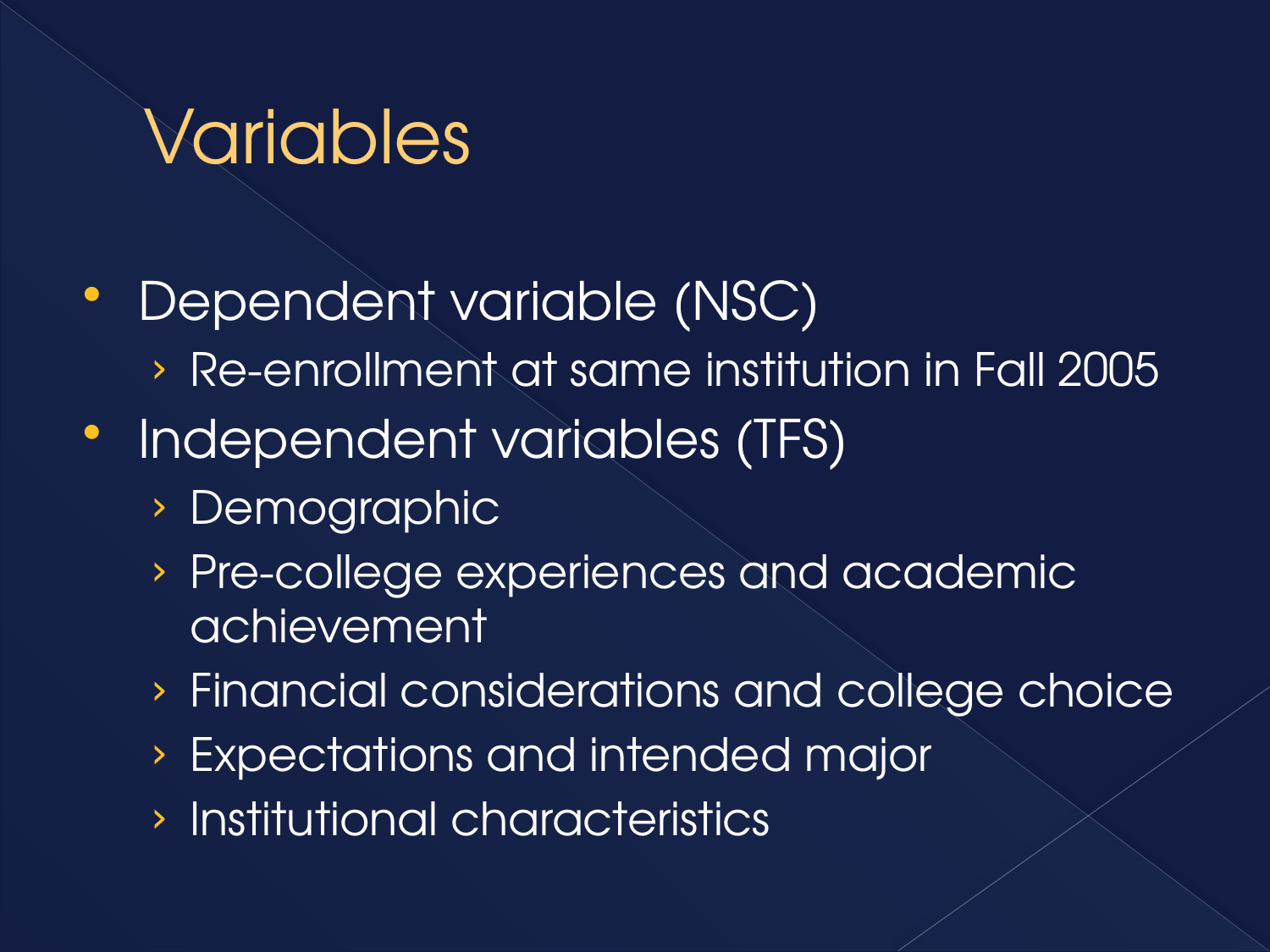

# Variables
Dependent variable (NSC)
Re-enrollment at same institution in Fall 2005
Independent variables (TFS)
Demographic
Pre-college experiences and academic achievement
Financial considerations and college choice
Expectations and intended major
Institutional characteristics